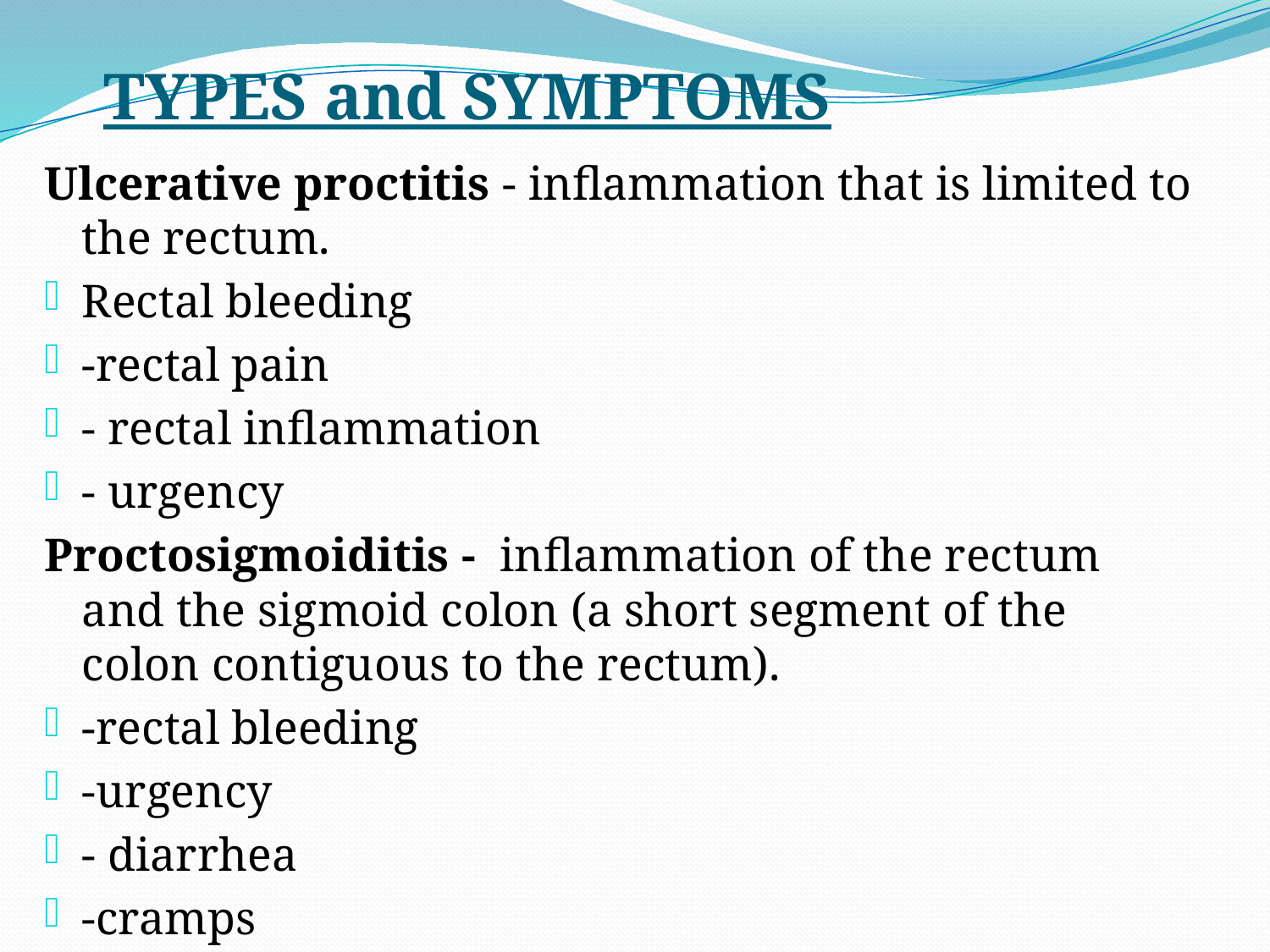

# TYPES and SYMPTOMS
Ulcerative proctitis - inflammation that is limited to the rectum.
Rectal bleeding
-rectal pain
- rectal inflammation
- urgency
Proctosigmoiditis -  inflammation of the rectum and the sigmoid colon (a short segment of the colon contiguous to the rectum).
-rectal bleeding
-urgency
- diarrhea
-cramps